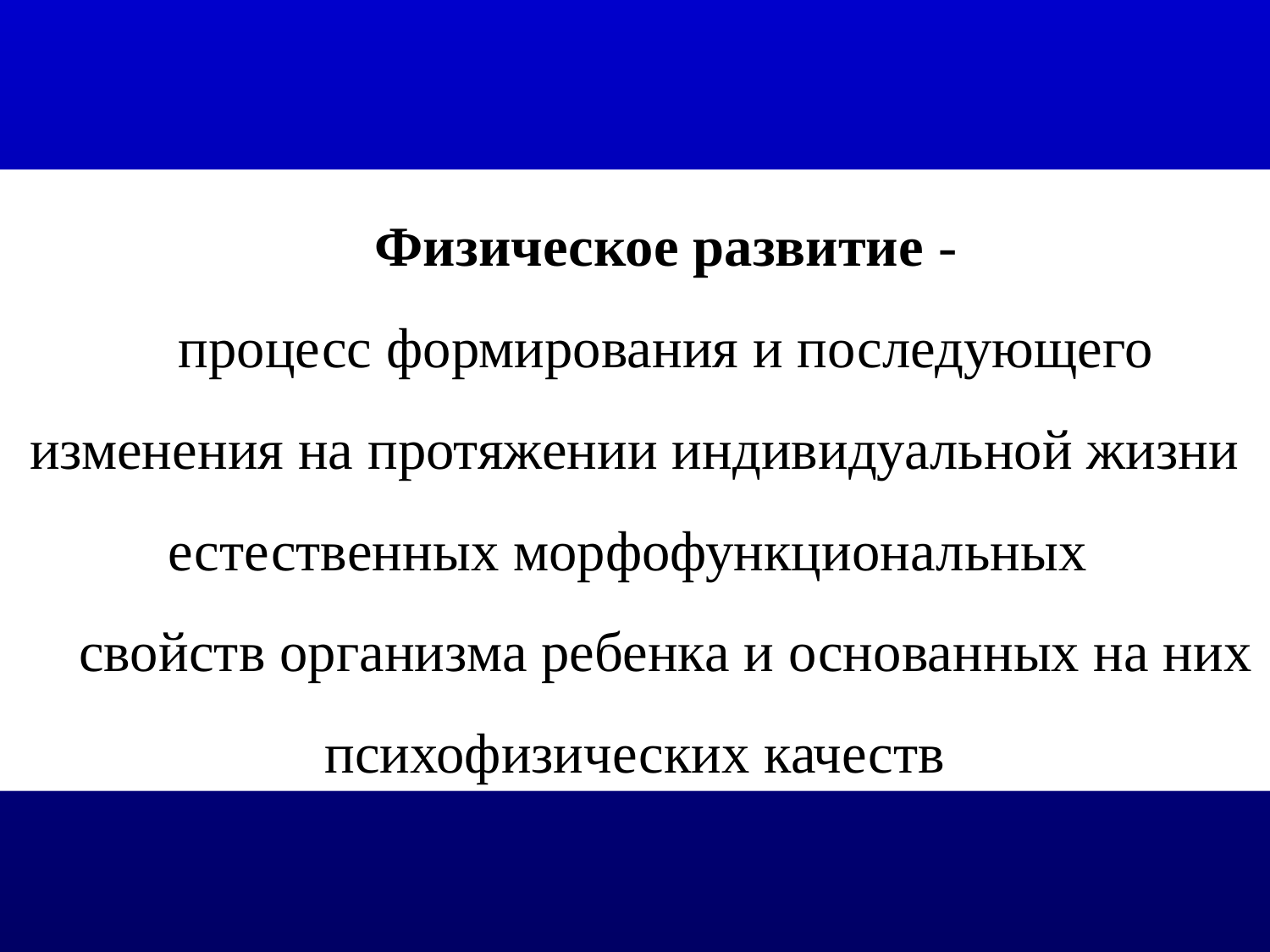

Физическое развитие -
процесс формирования и последующего изменения на протяжении индивидуальной жизни естественных морфофункциональных
свойств организма ребенка и основанных на них психофизических качеств